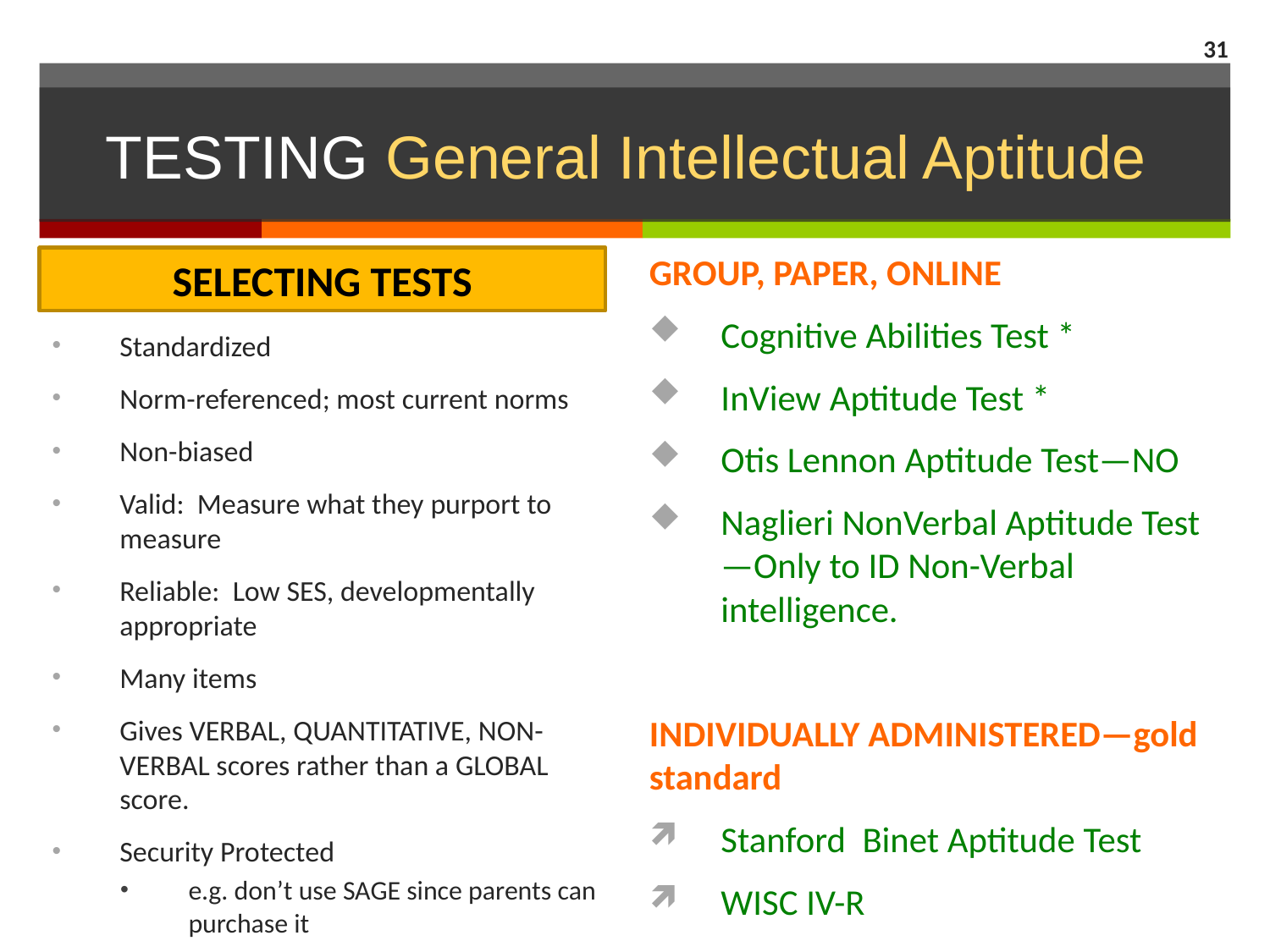

31
# TESTING General Intellectual Aptitude
GROUP, PAPER, ONLINE
Cognitive Abilities Test *
InView Aptitude Test *
Otis Lennon Aptitude Test—NO
Naglieri NonVerbal Aptitude Test—Only to ID Non-Verbal intelligence.

INDIVIDUALLY ADMINISTERED—gold standard
Stanford  Binet Aptitude Test
WISC IV-R

SELECTING TESTS
Standardized
Norm-referenced; most current norms
Non-biased
Valid:  Measure what they purport to measure
Reliable:  Low SES, developmentally appropriate
Many items
Gives VERBAL, QUANTITATIVE, NON-VERBAL scores rather than a GLOBAL score.
Security Protected
e.g. don’t use SAGE since parents can purchase it